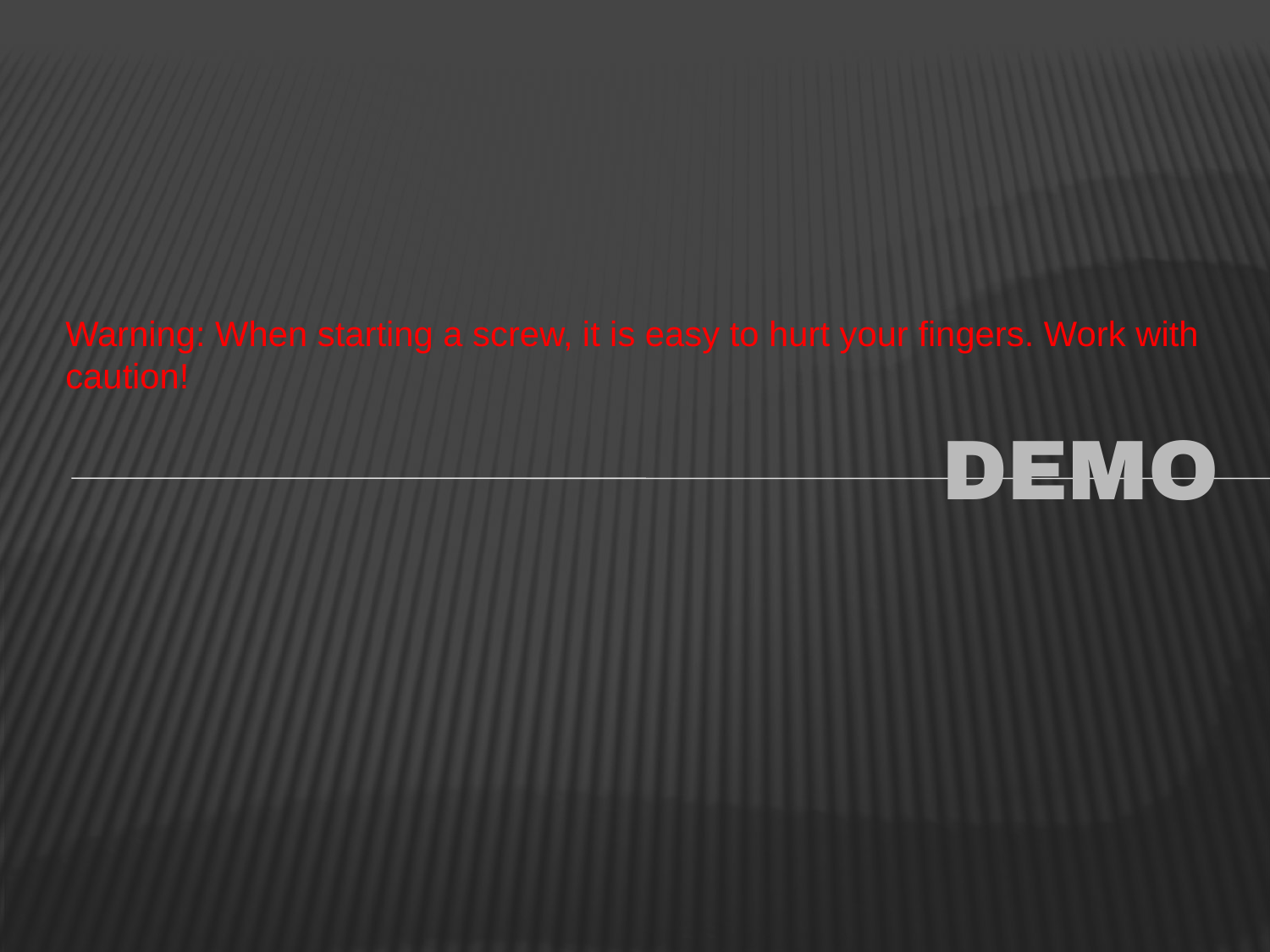

Warning: When starting a screw, it is easy to hurt your fingers. Work with caution!
# Demo